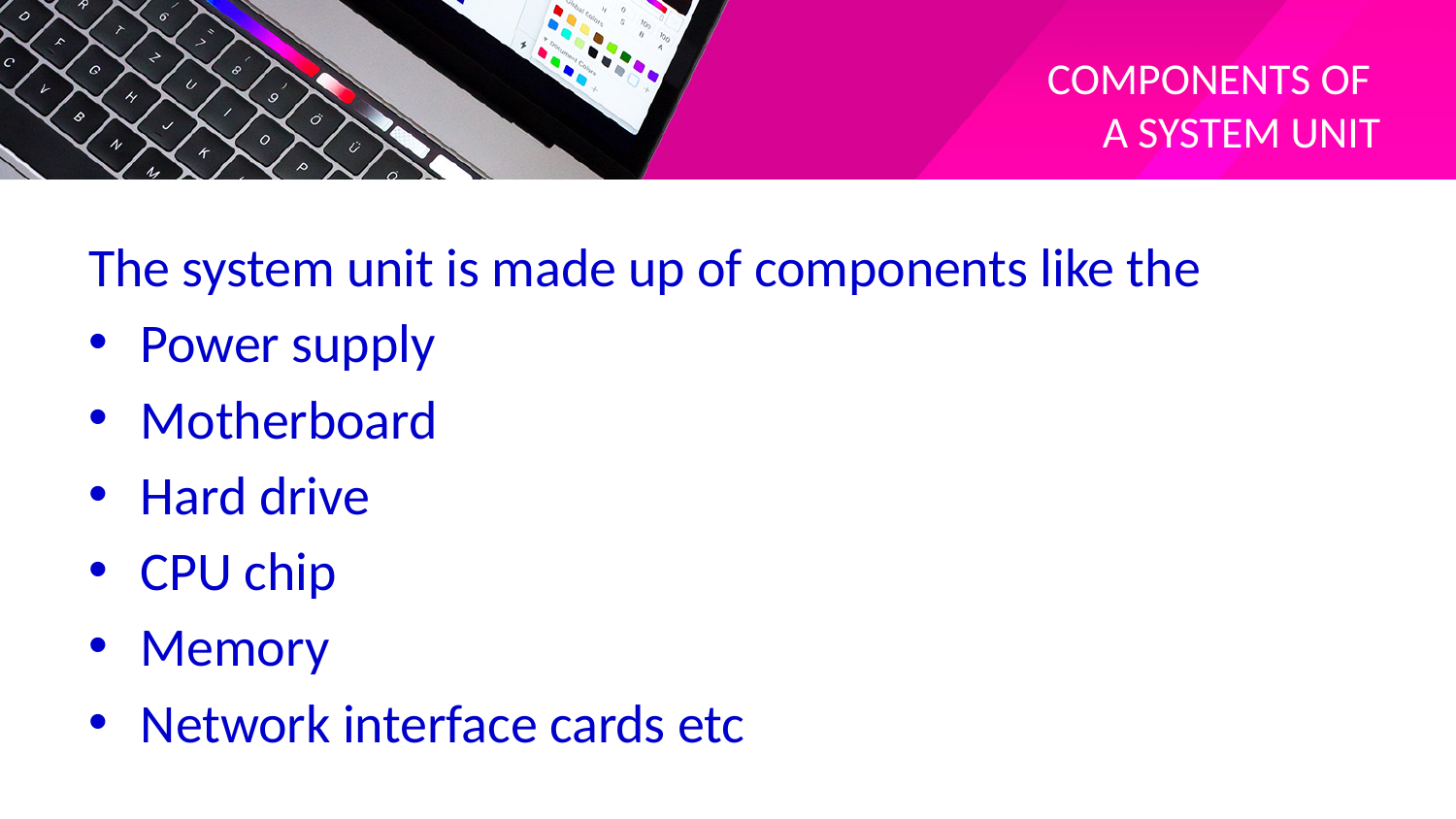

# COMPONENTS OF A SYSTEM UNIT
The system unit is made up of components like the
Power supply
Motherboard
Hard drive
CPU chip
Memory
Network interface cards etc